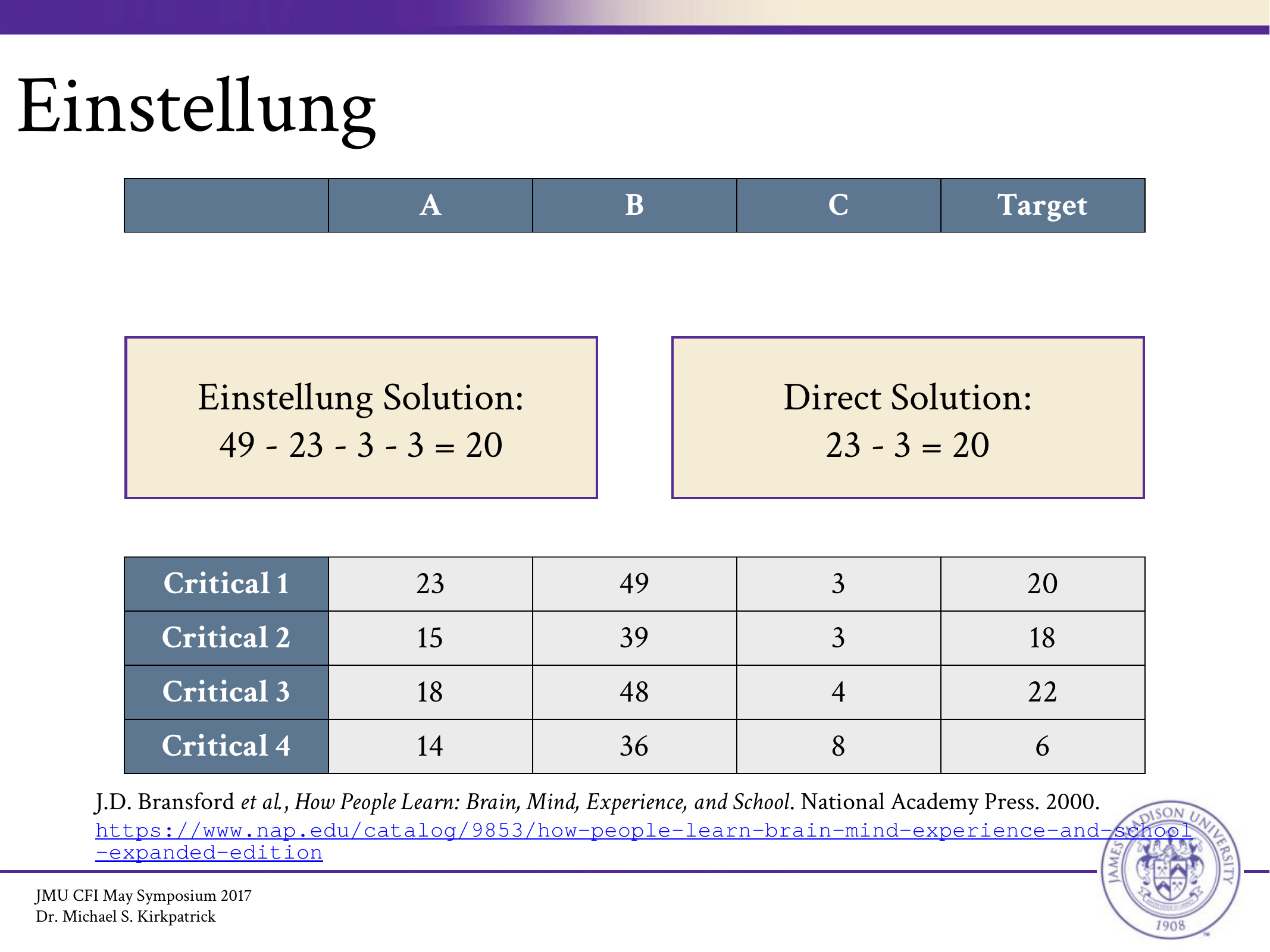

# Einstellung
|  | A | B | C | Target |
| --- | --- | --- | --- | --- |
| Sample | 29 | 3 |  | 20 |
| Einstellung 1 | 21 | 127 | 3 | 100 |
| Einstellung 2 | 14 | 163 | 25 | 99 |
| Einstellung 3 | 18 | 43 | 10 | 5 |
| Einstellung 4 | 9 | 42 | 6 | 21 |
| Einstellung 5 | 20 | 59 | 4 | 31 |
| Critical 1 | 23 | 49 | 3 | 20 |
| Critical 2 | 15 | 39 | 3 | 18 |
| Critical 3 | 18 | 48 | 4 | 22 |
| Critical 4 | 14 | 36 | 8 | 6 |

Einstellung Solution:
49 - 23 - 3 - 3 = 20
Direct Solution:
23 - 3 = 20
J.D. Bransford et al., How People Learn: Brain, Mind, Experience, and School. National Academy Press. 2000.
https://www.nap.edu/catalog/9853/how-people-learn-brain-mind-experience-and-school-expanded-edition